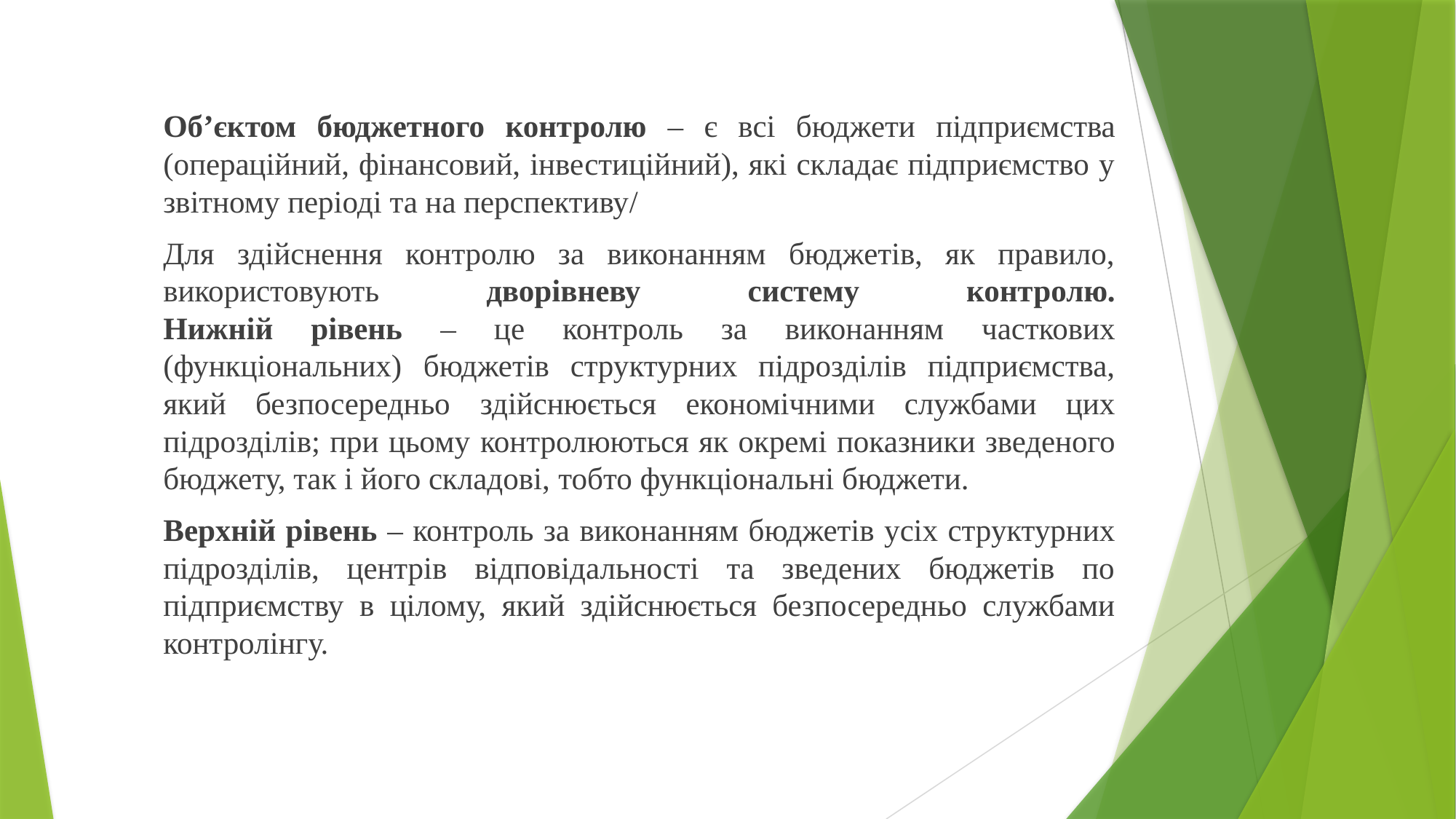

Об’єктом бюджетного контролю – є всі бюджети підприємства
(операційний, фінансовий, інвестиційний), які складає підприємство у
звітному періоді та на перспективу/
			Для здійснення контролю за виконанням бюджетів, як правило,
використовують дворівневу систему контролю.
Нижній рівень – це контроль за виконанням часткових (функціональних) бюджетів структурних підрозділів підприємства, який безпосередньо здійснюється економічними службами цих підрозділів; при цьому контролюються як окремі показники зведеного бюджету, так і його складові, тобто функціональні бюджети.
			Верхній рівень – контроль за виконанням бюджетів усіх структурних підрозділів, центрів відповідальності та зведених бюджетів по підприємству в цілому, який здійснюється безпосередньо службами контролінгу.